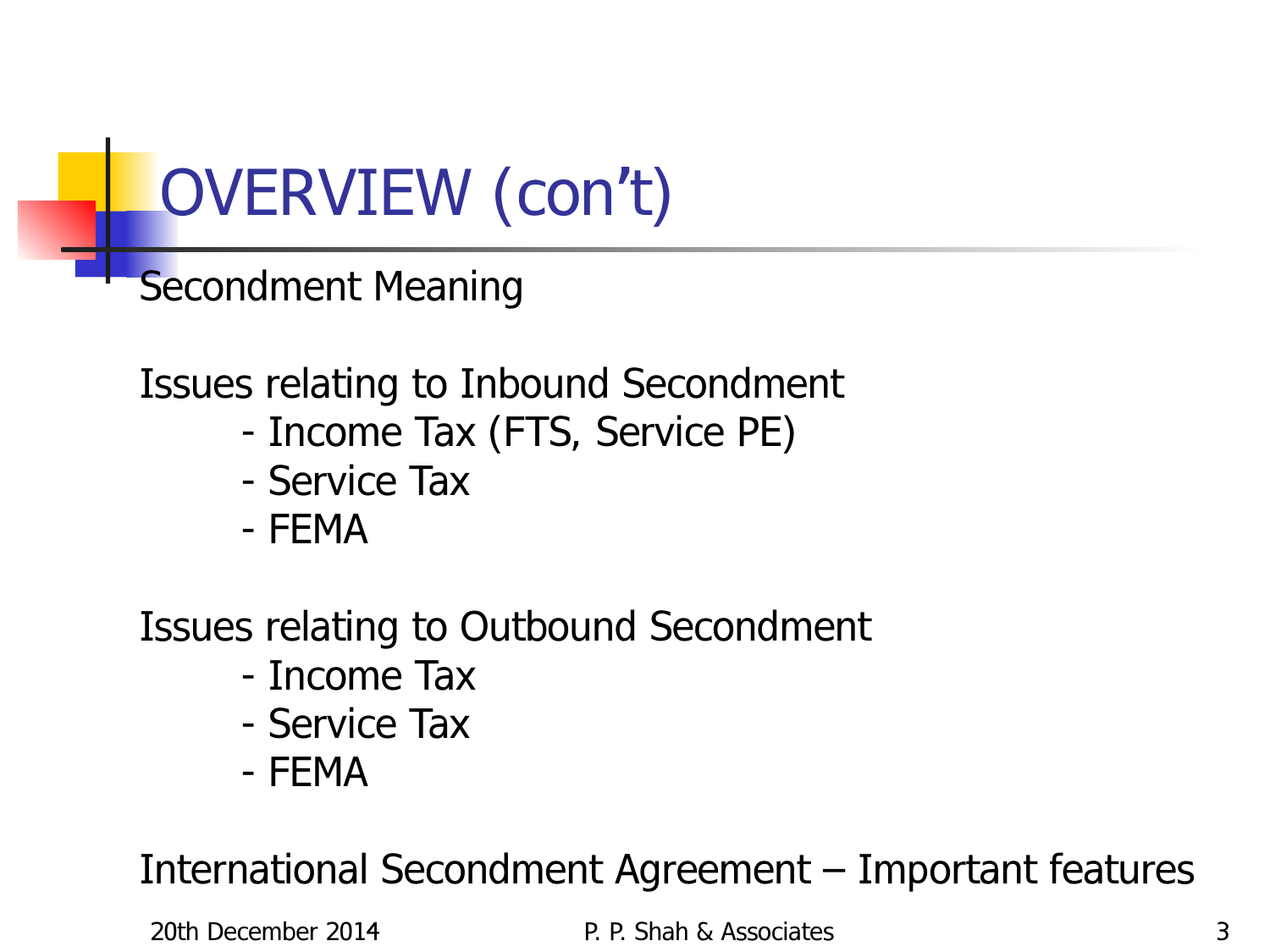

# OVERVIEW (con’t)
Secondment Meaning

Issues relating to Inbound Secondment
        - Income Tax (FTS, Service PE)
        - Service Tax
        - FEMA

Issues relating to Outbound Secondment
        - Income Tax
        - Service Tax
        - FEMA

International Secondment Agreement – Important features

20th December 2014
P. P. Shah & Associates
3